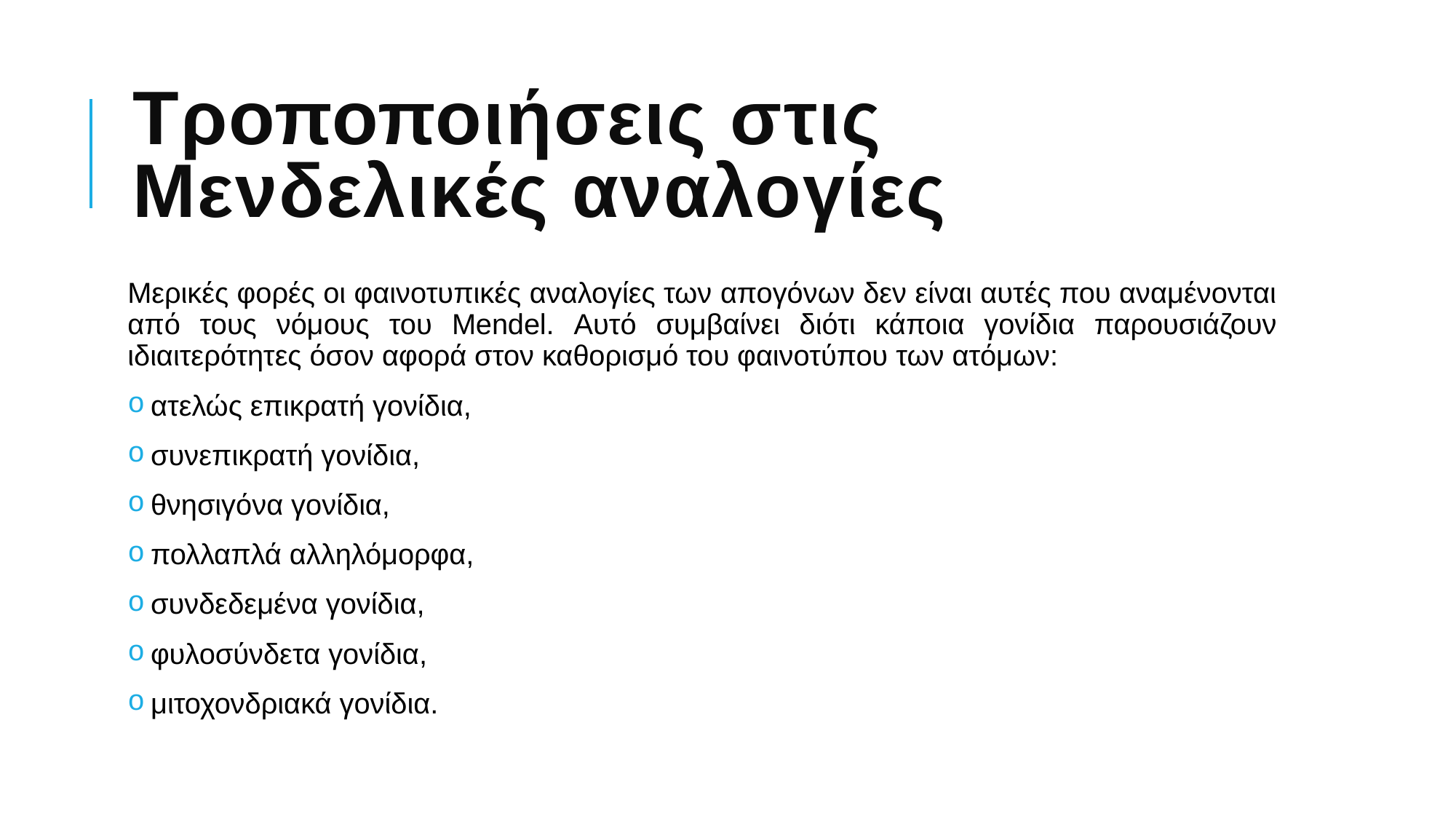

# Τροποποιήσεις στις Μενδελικές αναλογίες
Μερικές φορές οι φαινοτυπικές αναλογίες των απογόνων δεν είναι αυτές που αναμένονται από τους νόμους του Mendel. Αυτό συμβαίνει διότι κάποια γονίδια παρουσιάζουν ιδιαιτερότητες όσον αφορά στον καθορισμό του φαινοτύπου των ατόμων:
 ατελώς επικρατή γονίδια,
 συνεπικρατή γονίδια,
 θνησιγόνα γονίδια,
 πολλαπλά αλληλόμορφα,
 συνδεδεμένα γονίδια,
 φυλοσύνδετα γονίδια,
 μιτοχονδριακά γονίδια.